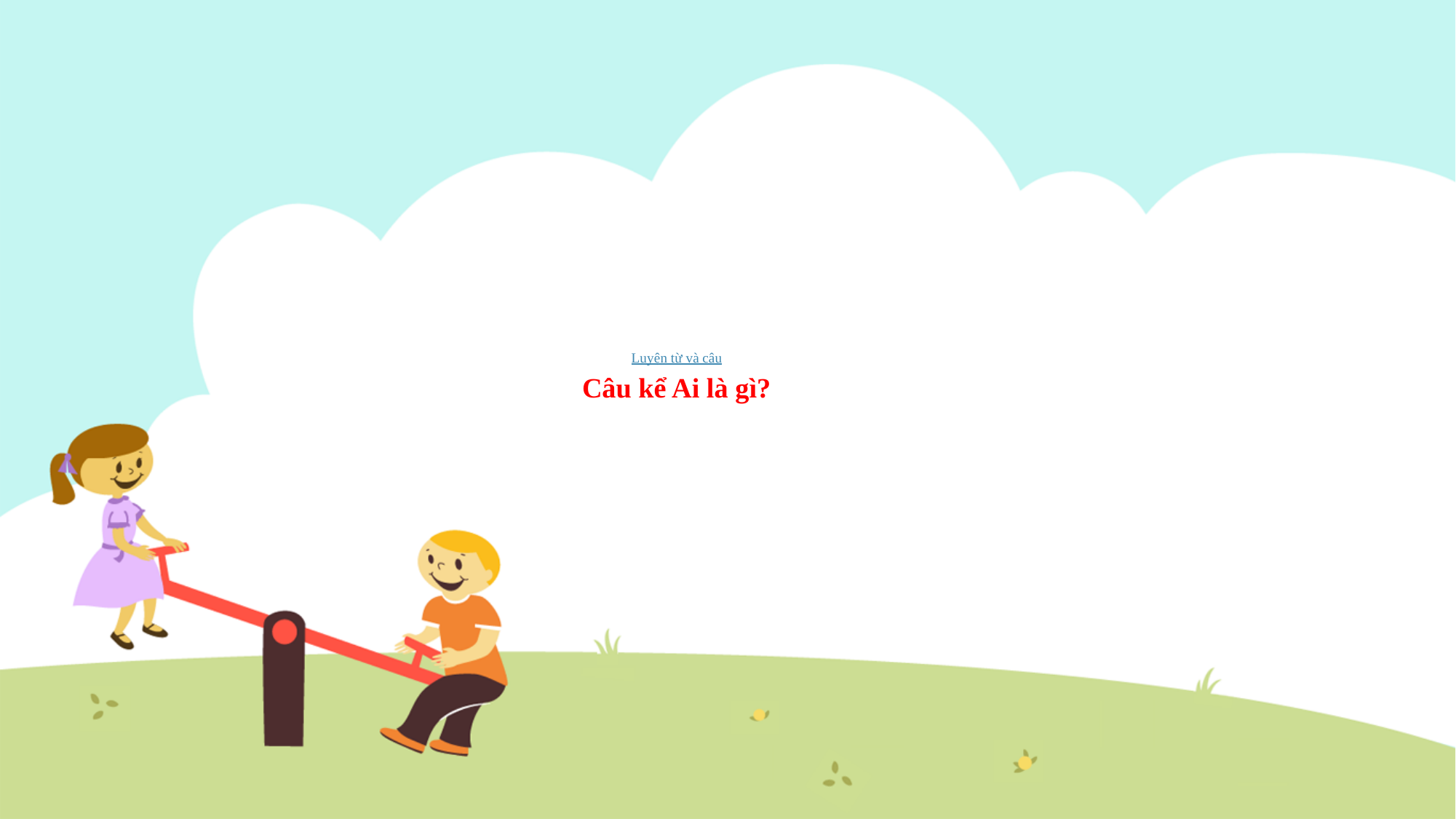

# Luyện từ và câu Câu kể Ai là gì?